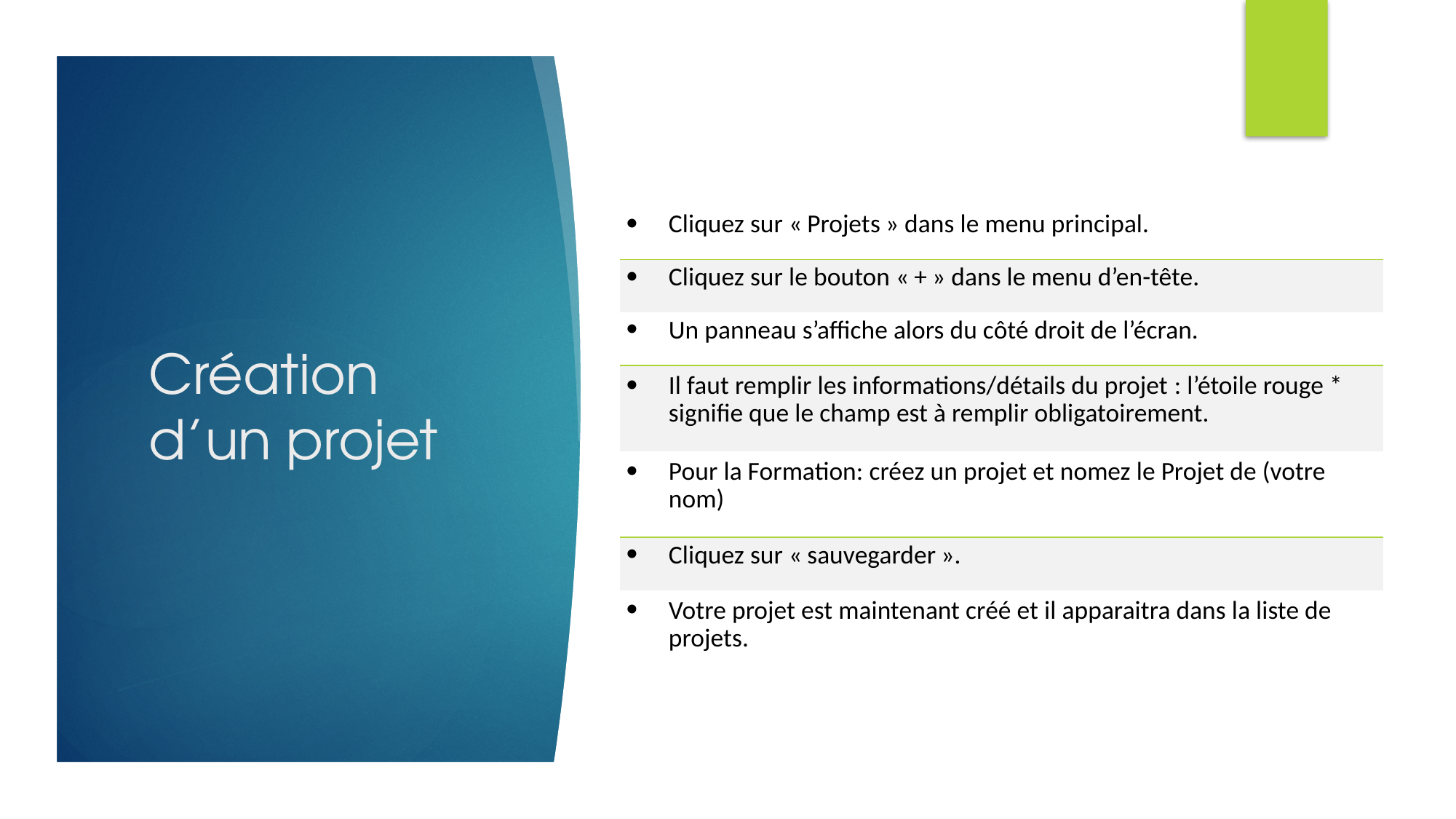

# Création d’un projet
|  |
| --- |
| Cliquez sur « Projets » dans le menu principal. |
| Cliquez sur le bouton « + » dans le menu d’en-tête. |
| Un panneau s’affiche alors du côté droit de l’écran. |
| Il faut remplir les informations/détails du projet : l’étoile rouge \* signifie que le champ est à remplir obligatoirement. |
| Pour la Formation: créez un projet et nomez le Projet de (votre nom) |
| Cliquez sur « sauvegarder ». |
| Votre projet est maintenant créé et il apparaitra dans la liste de projets. |